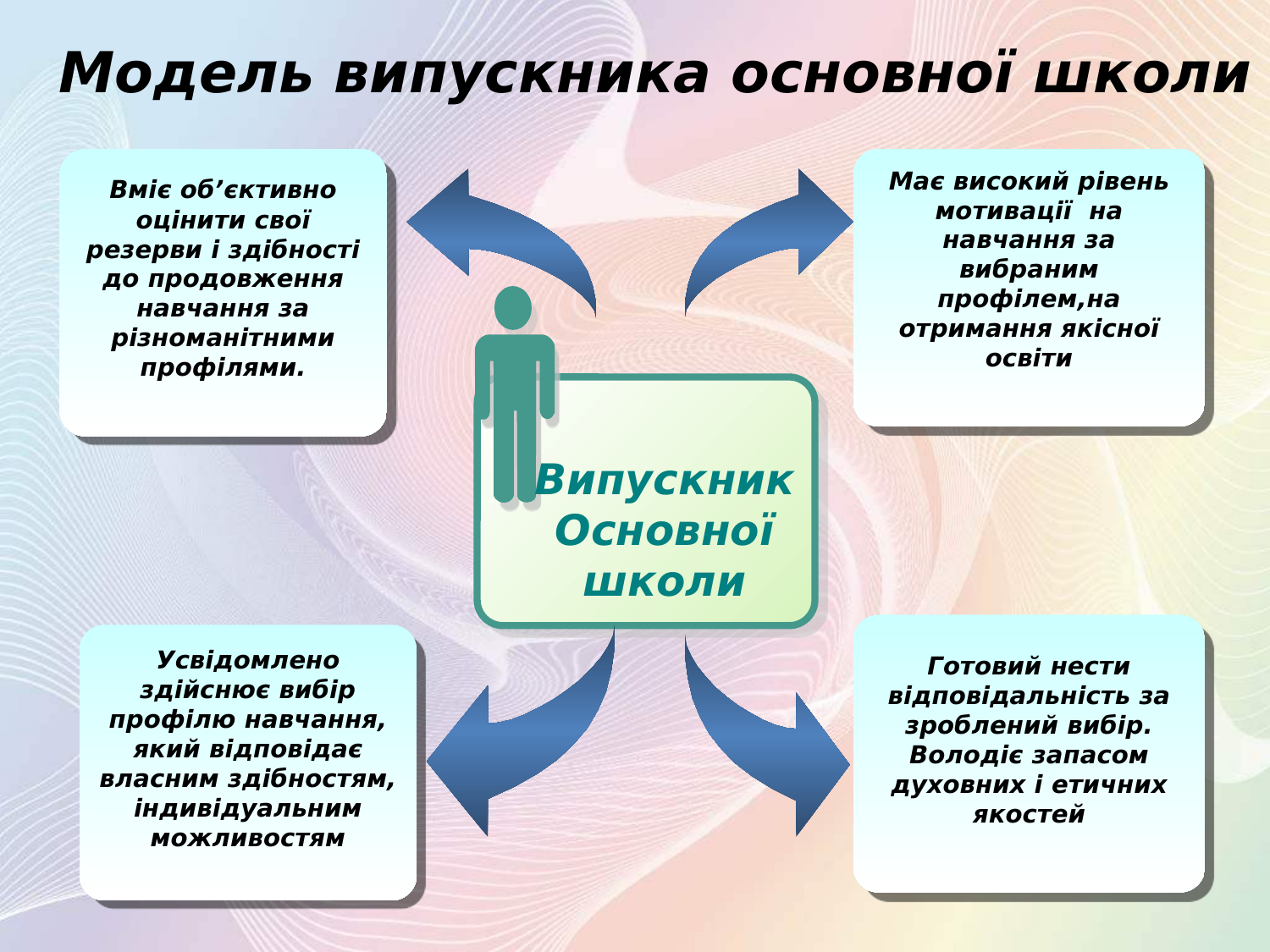

Модель випускника основної школи
Вміє об’єктивно оцінити свої резерви і здібності до продовження навчання за різноманітними профілями.

Має високий рівень мотивації  на навчання за вибраним профілем,на отримання якісної освіти

Випускник
Основної школи
Готовий нести відповідальність за зроблений вибір.
Володіє запасом духовних і етичних якостей

Усвідомлено здійснює вибір профілю навчання, який відповідає власним здібностям, індивідуальним можливостям